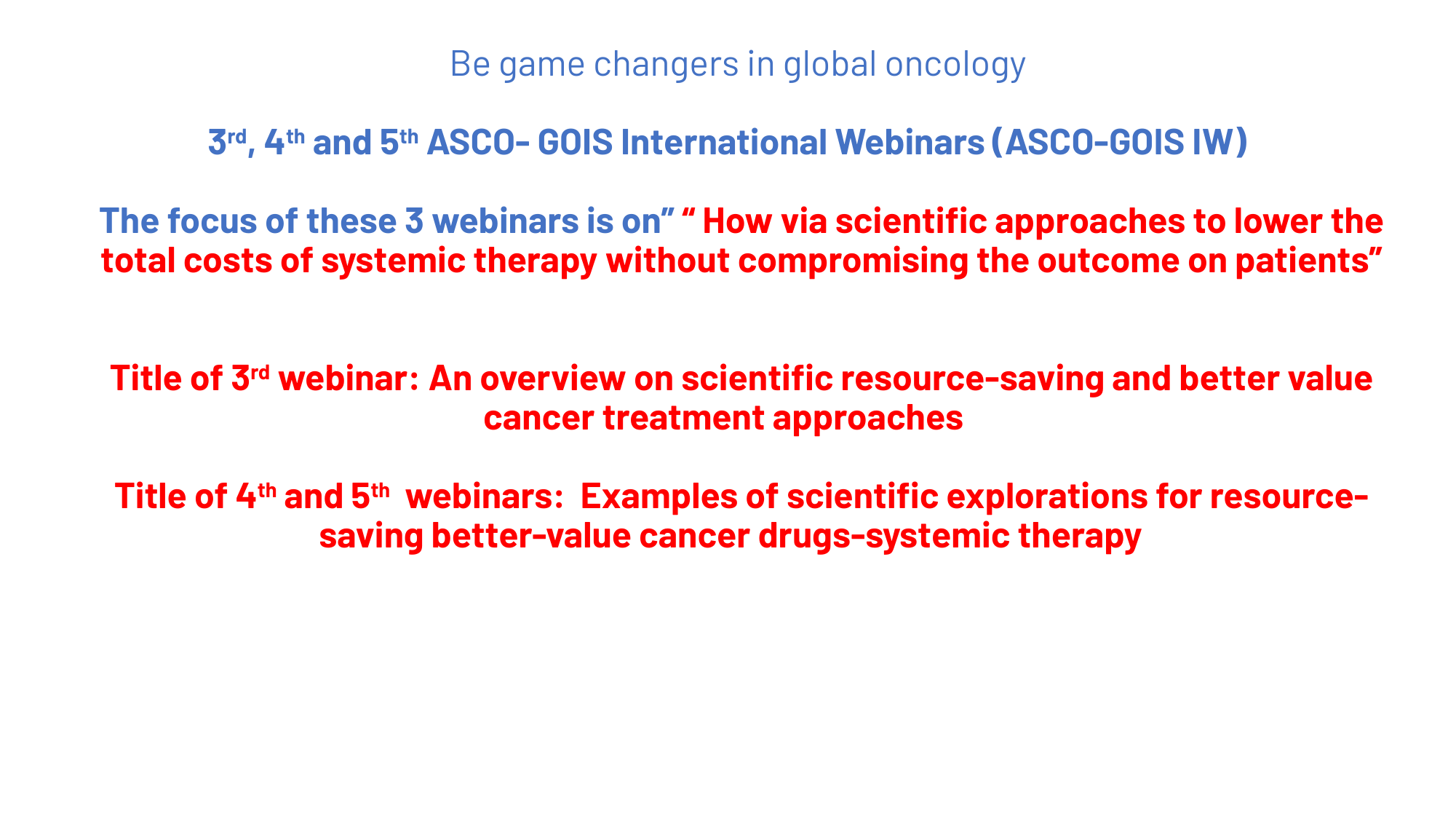

Be game changers in global oncology

3rd, 4th and 5th ASCO- GOIS International Webinars (ASCO-GOIS IW)

The focus of these 3 webinars is on” “ How via scientific approaches to lower the total costs of systemic therapy without compromising the outcome on patients”

Title of 3rd webinar: An overview on scientific resource-saving and better value cancer treatment approaches

Title of 4th and 5th  webinars:  Examples of scientific explorations for resource-saving better-value cancer drugs-systemic therapy